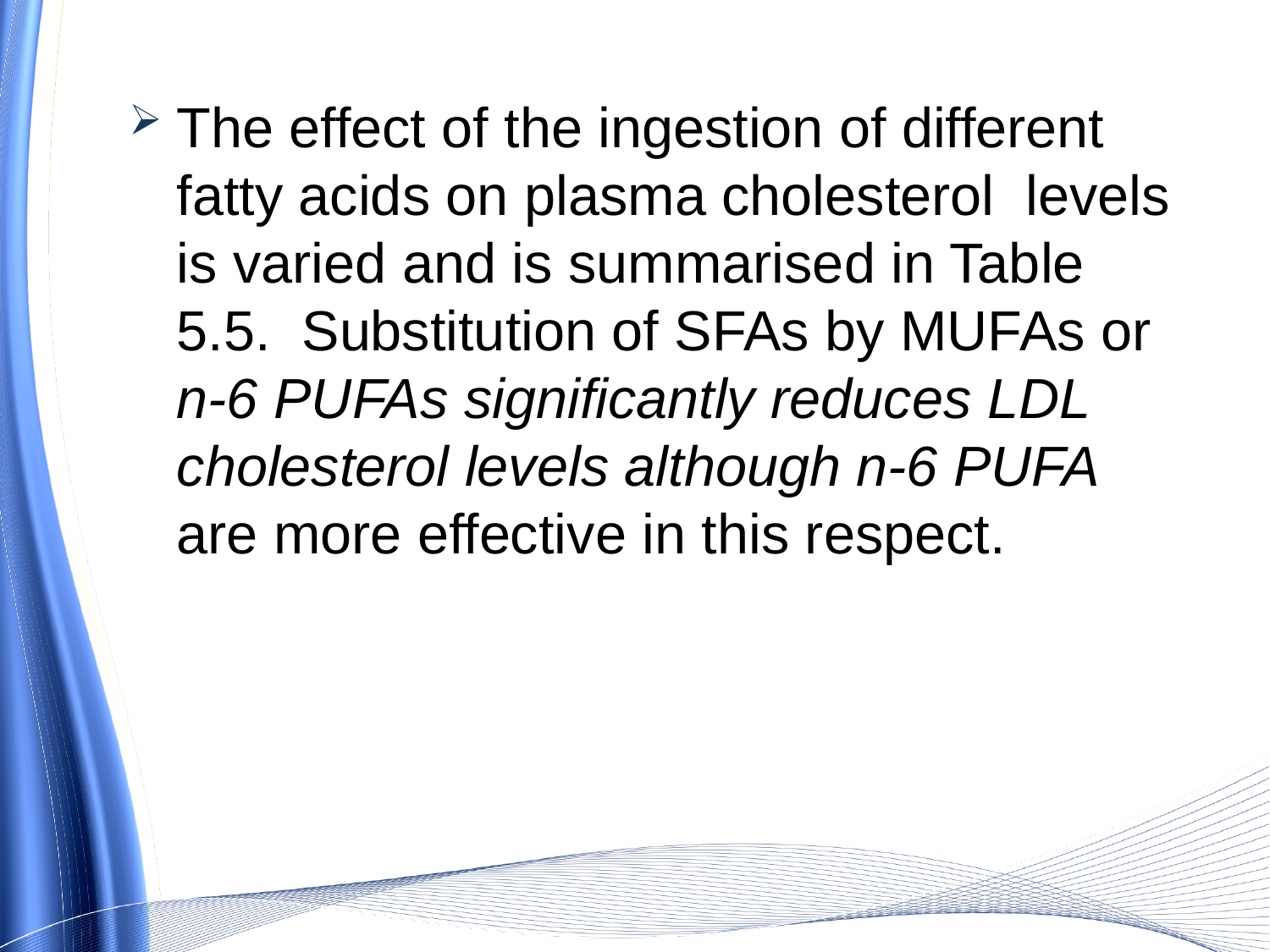

The effect of the ingestion of different fatty acids on plasma cholesterol  levels is varied and is summarised in Table 5.5.  Substitution of SFAs by MUFAs or n-6 PUFAs significantly reduces LDL cholesterol levels although n-6 PUFA are more effective in this respect.